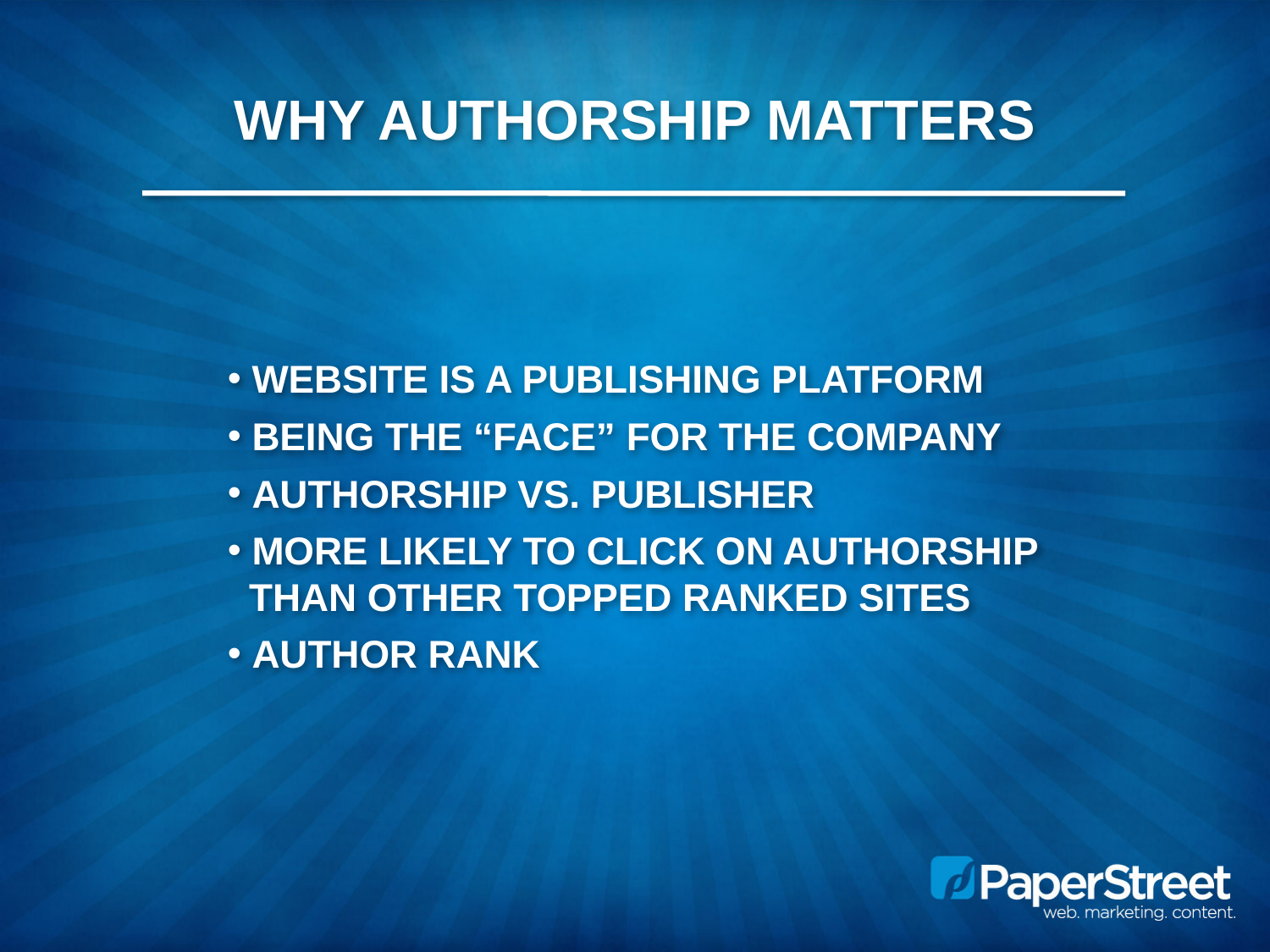

# WHY Authorship MATTERS
 Website is a publishing platform
 Being the “Face” for the company
 Authorship vs. Publisher
 More likely to click on authorship
  than other topped ranked sites
 Author Rank